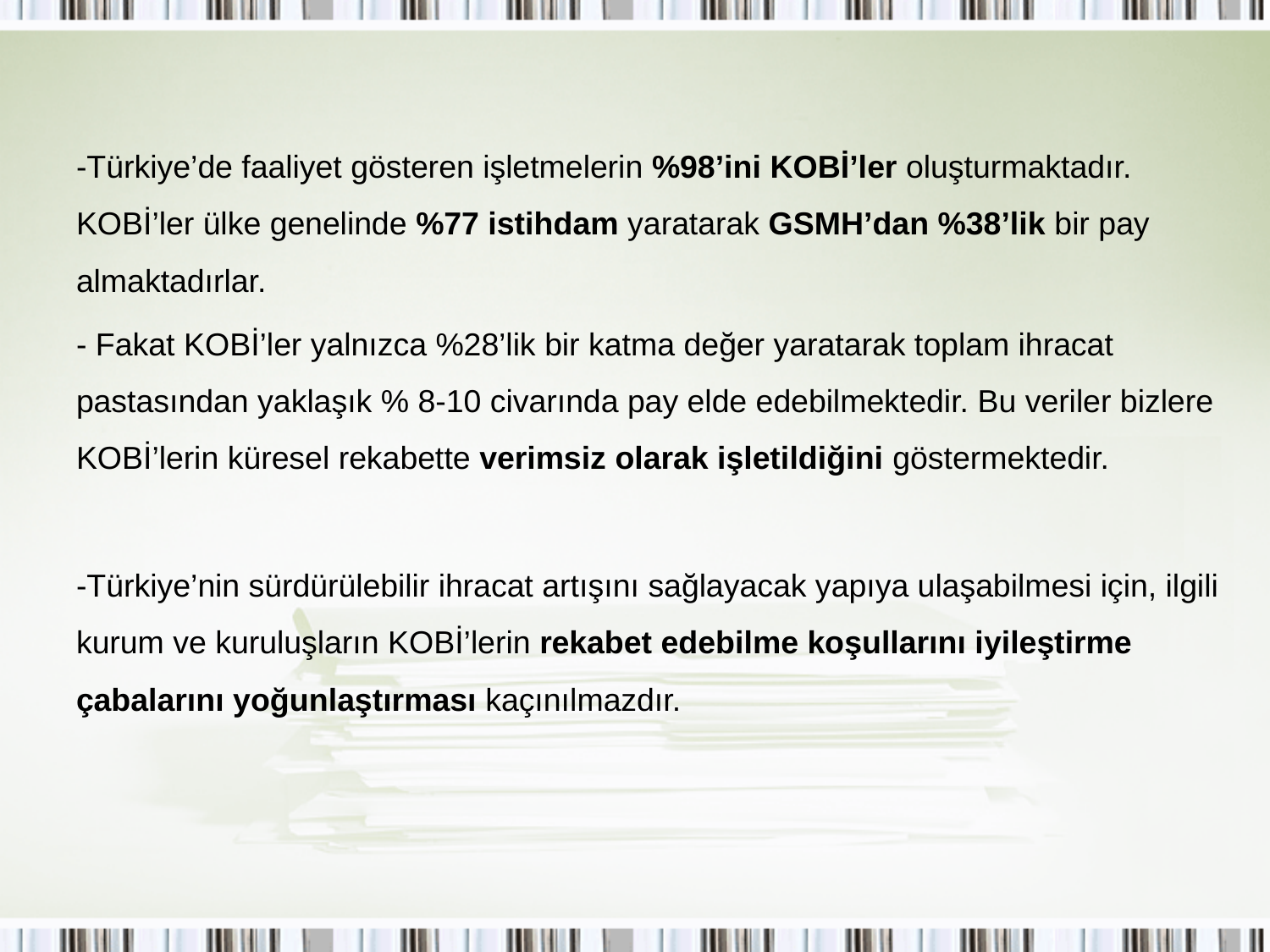

-Türkiye’de faaliyet gösteren işletmelerin %98’ini KOBİ’ler oluşturmaktadır. KOBİ’ler ülke genelinde %77 istihdam yaratarak GSMH’dan %38’lik bir pay almaktadırlar.
- Fakat KOBİ’ler yalnızca %28’lik bir katma değer yaratarak toplam ihracat pastasından yaklaşık % 8-10 civarında pay elde edebilmektedir. Bu veriler bizlere KOBİ’lerin küresel rekabette verimsiz olarak işletildiğini göstermektedir.

-Türkiye’nin sürdürülebilir ihracat artışını sağlayacak yapıya ulaşabilmesi için, ilgili kurum ve kuruluşların KOBİ’lerin rekabet edebilme koşullarını iyileştirme çabalarını yoğunlaştırması kaçınılmazdır.